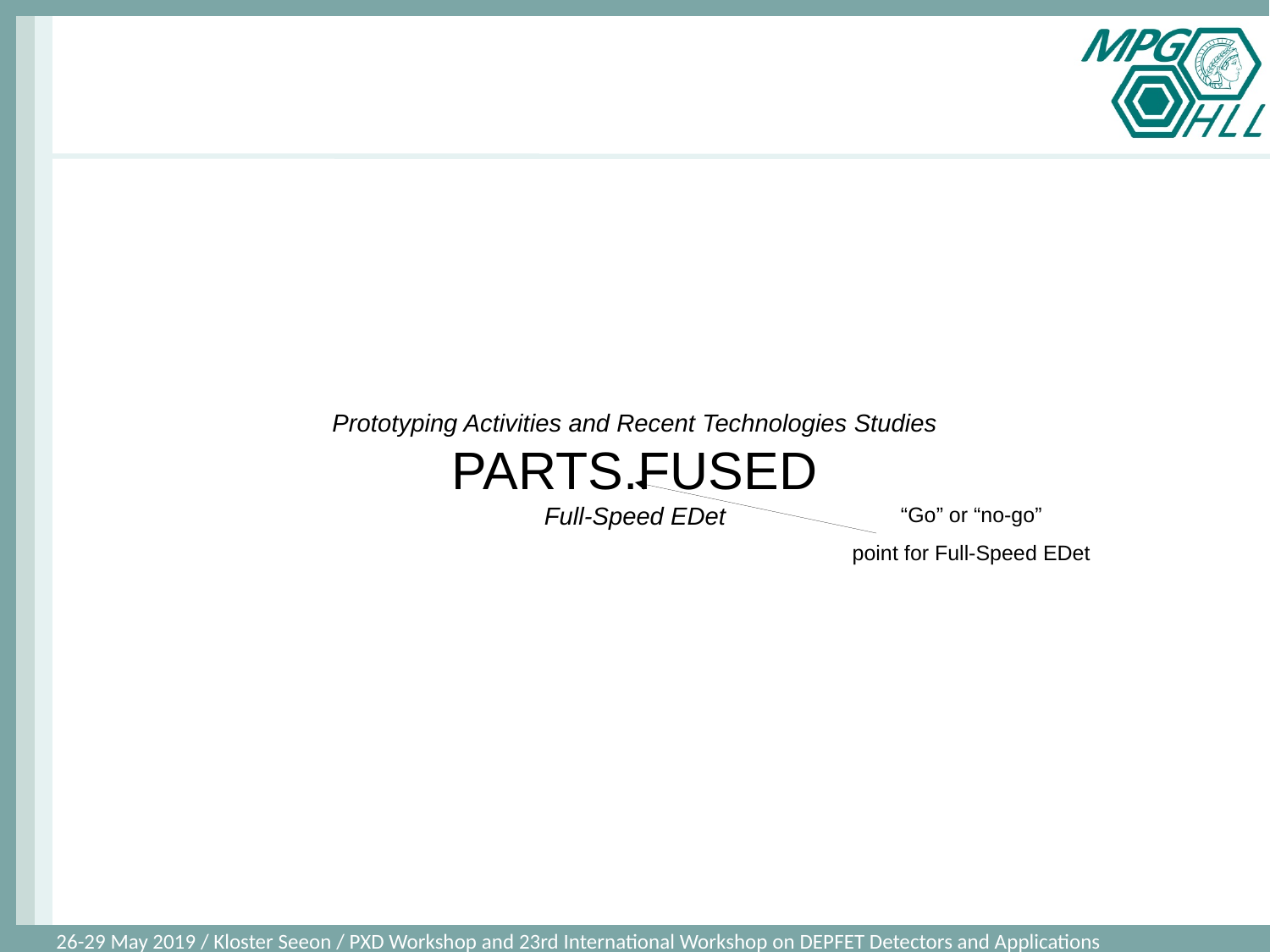

Prototyping Activities and Recent Technologies Studies
PARTS.FUSED
Full-Speed EDet

“Go” or “no-go”
 point for Full-Speed EDet